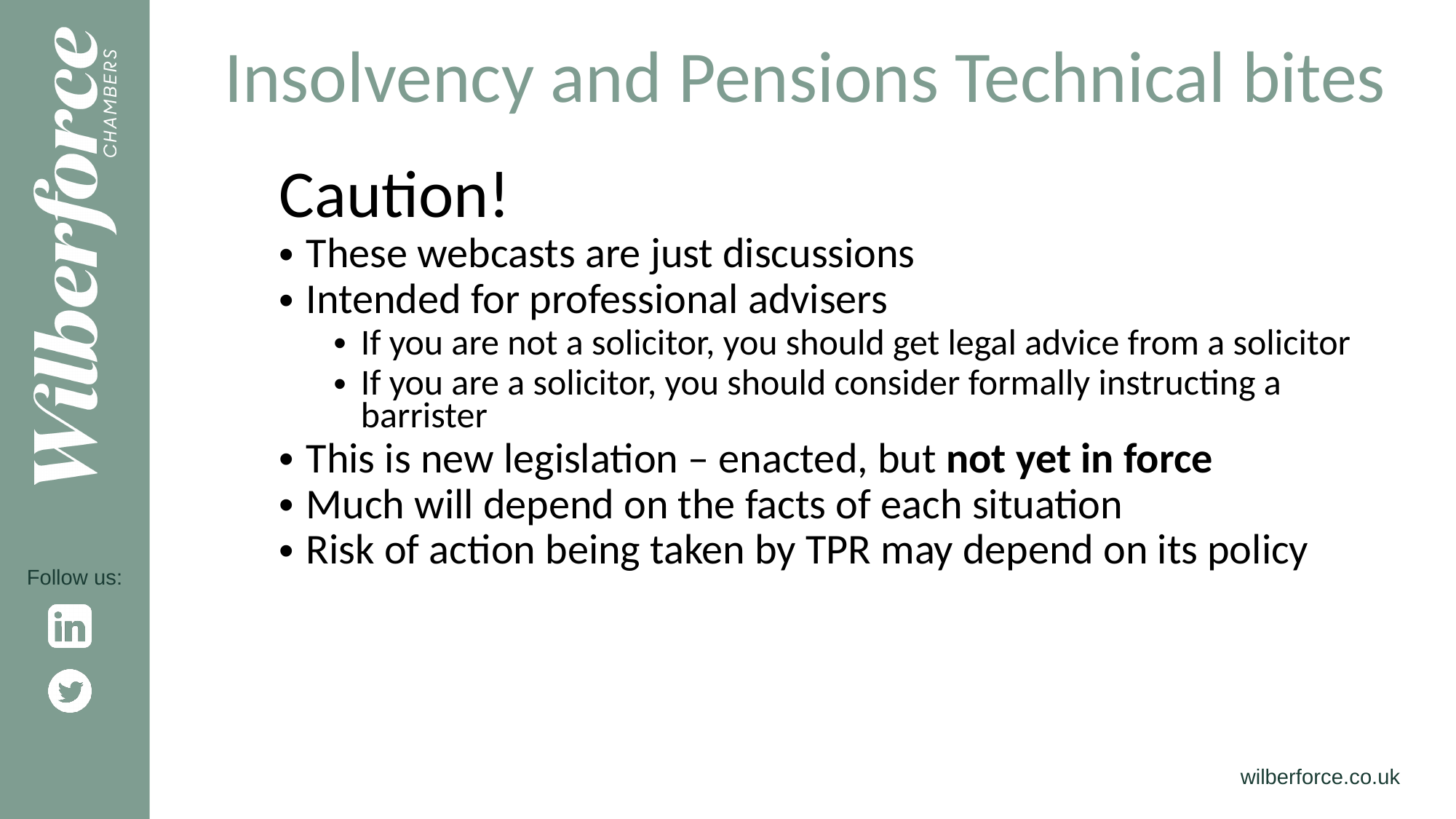

Insolvency and Pensions Technical bites
Caution!
These webcasts are just discussions
Intended for professional advisers
If you are not a solicitor, you should get legal advice from a solicitor
If you are a solicitor, you should consider formally instructing a barrister
This is new legislation – enacted, but not yet in force
Much will depend on the facts of each situation
Risk of action being taken by TPR may depend on its policy